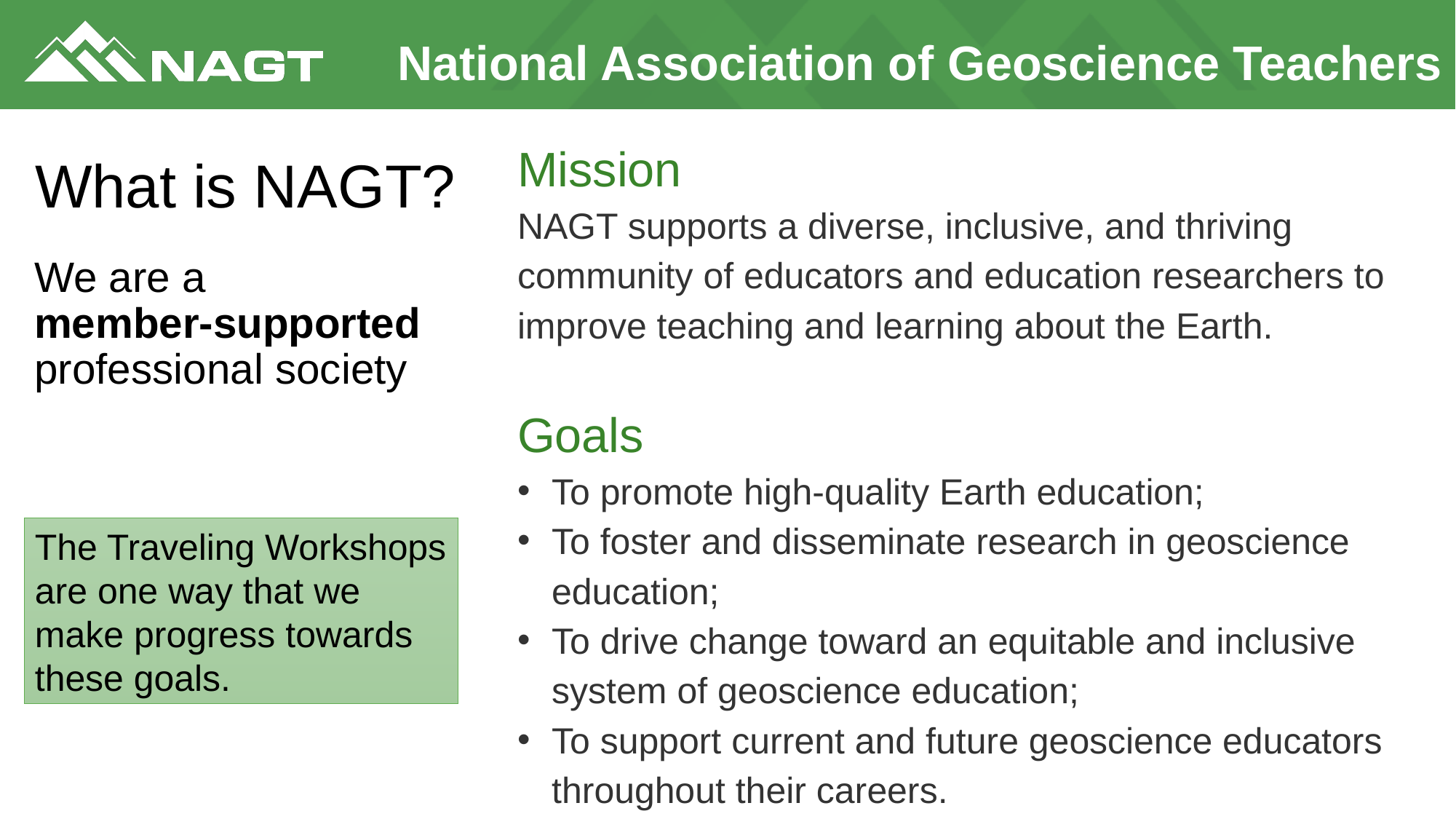

National Association of Geoscience Teachers
# What is NAGT?
Mission
NAGT supports a diverse, inclusive, and thriving community of educators and education researchers to improve teaching and learning about the Earth.

Goals
To promote high-quality Earth education;
To foster and disseminate research in geoscience education;
To drive change toward an equitable and inclusive system of geoscience education;
To support current and future geoscience educators throughout their careers.
We are a
member-supported professional society
The Traveling Workshops are one way that we make progress towards these goals.